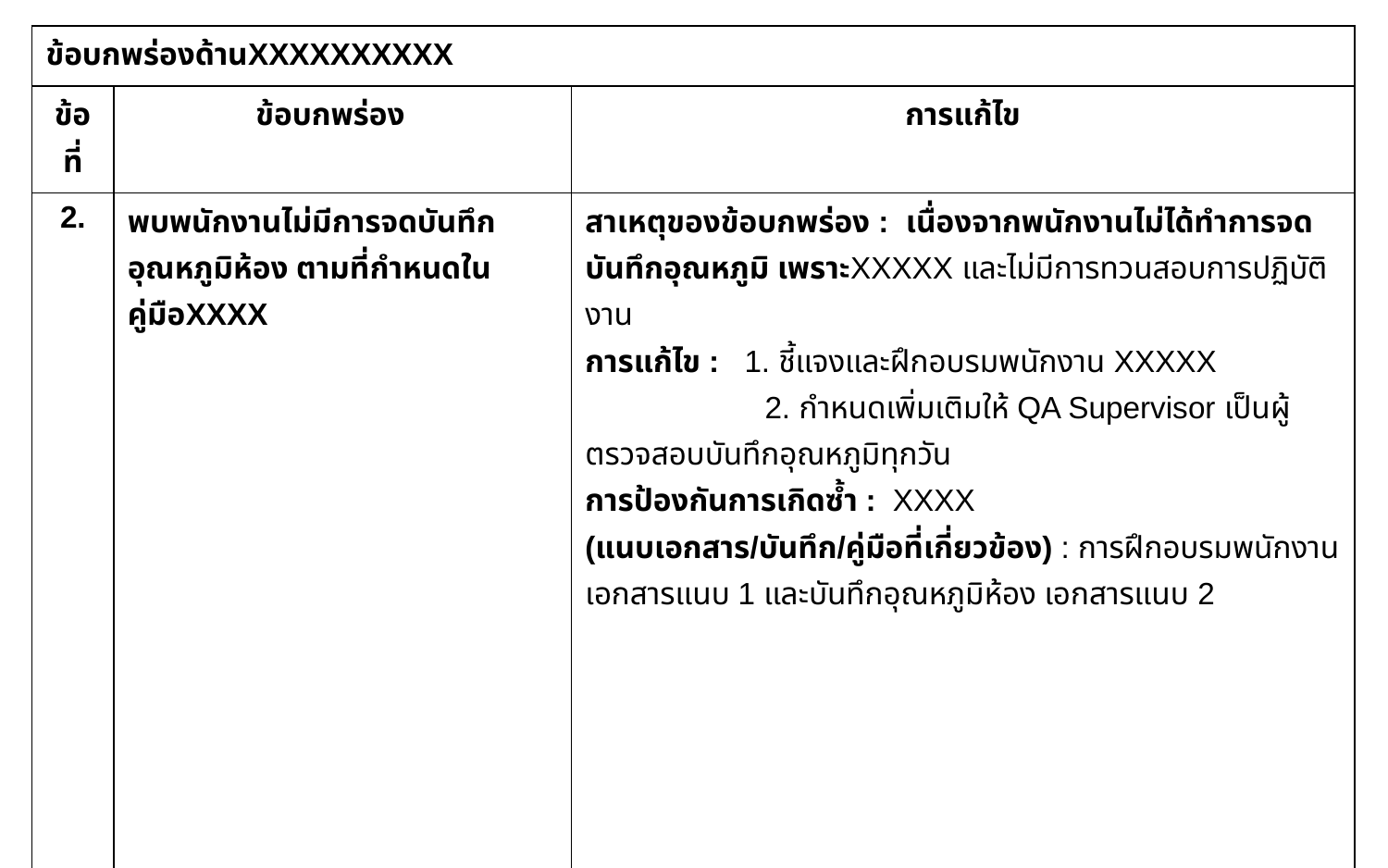

| ข้อบกพร่องด้านXXXXXXXXXX |  |  |
| --- | --- | --- |
| ข้อที่ | ข้อบกพร่อง | การแก้ไข |
| 2. | พบพนักงานไม่มีการจดบันทึกอุณหภูมิห้อง ตามที่กำหนดในคู่มือXXXX | สาเหตุของข้อบกพร่อง : เนื่องจากพนักงานไม่ได้ทำการจดบันทึกอุณหภูมิ เพราะXXXXX และไม่มีการทวนสอบการปฏิบัติงาน การแก้ไข : 1. ชี้แจงและฝึกอบรมพนักงาน XXXXX 2. กำหนดเพิ่มเติมให้ QA Supervisor เป็นผู้ตรวจสอบบันทึกอุณหภูมิทุกวัน การป้องกันการเกิดซ้ำ : XXXX (แนบเอกสาร/บันทึก/คู่มือที่เกี่ยวข้อง) : การฝึกอบรมพนักงาน เอกสารแนบ 1 และบันทึกอุณหภูมิห้อง เอกสารแนบ 2 |